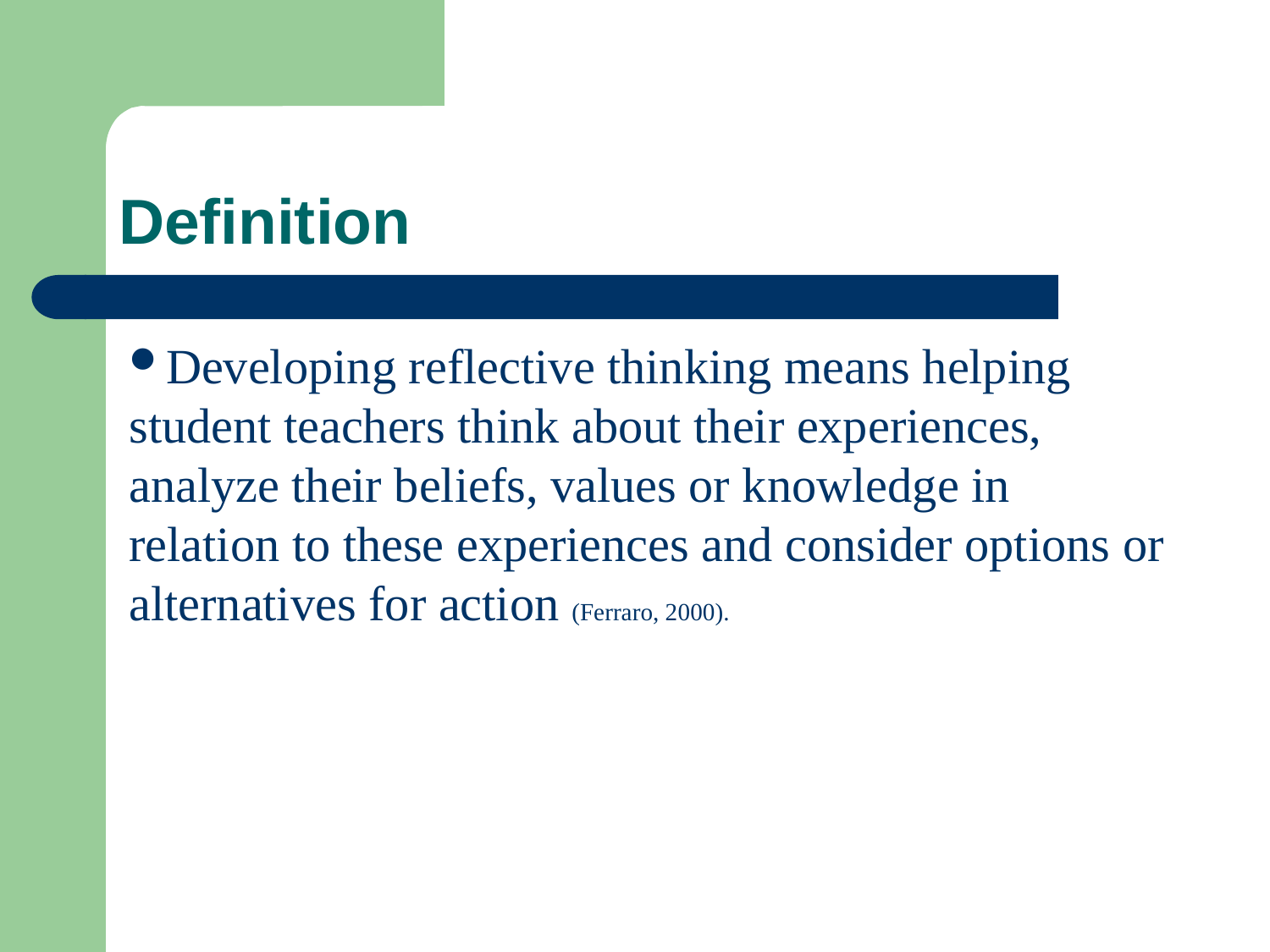

# Definition
Developing reflective thinking means helping student teachers think about their experiences, analyze their beliefs, values or knowledge in relation to these experiences and consider options or alternatives for action (Ferraro, 2000).